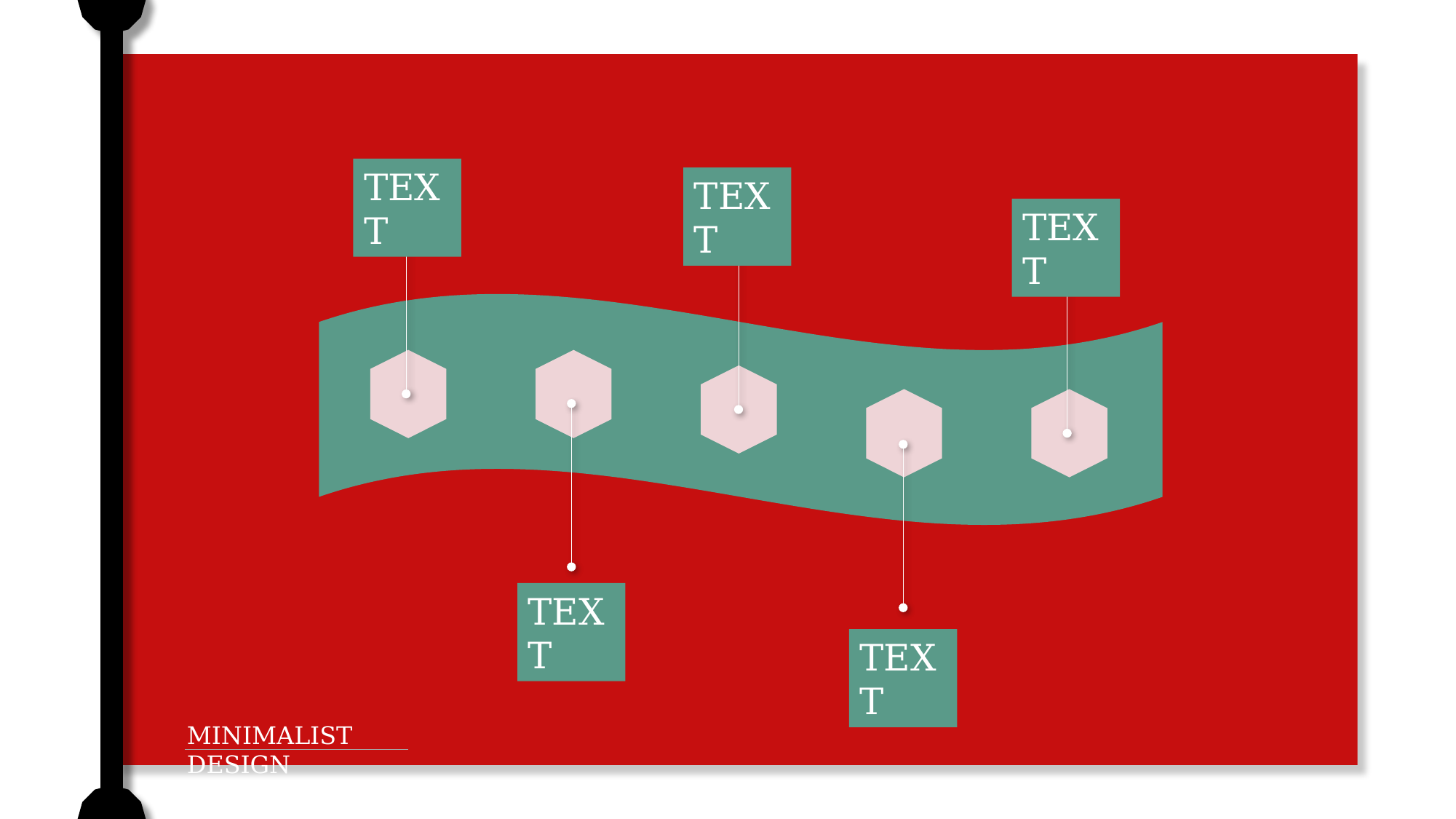

TEXT
TEXT
TEXT

TEXT
TEXT
MINIMALIST DESIGN